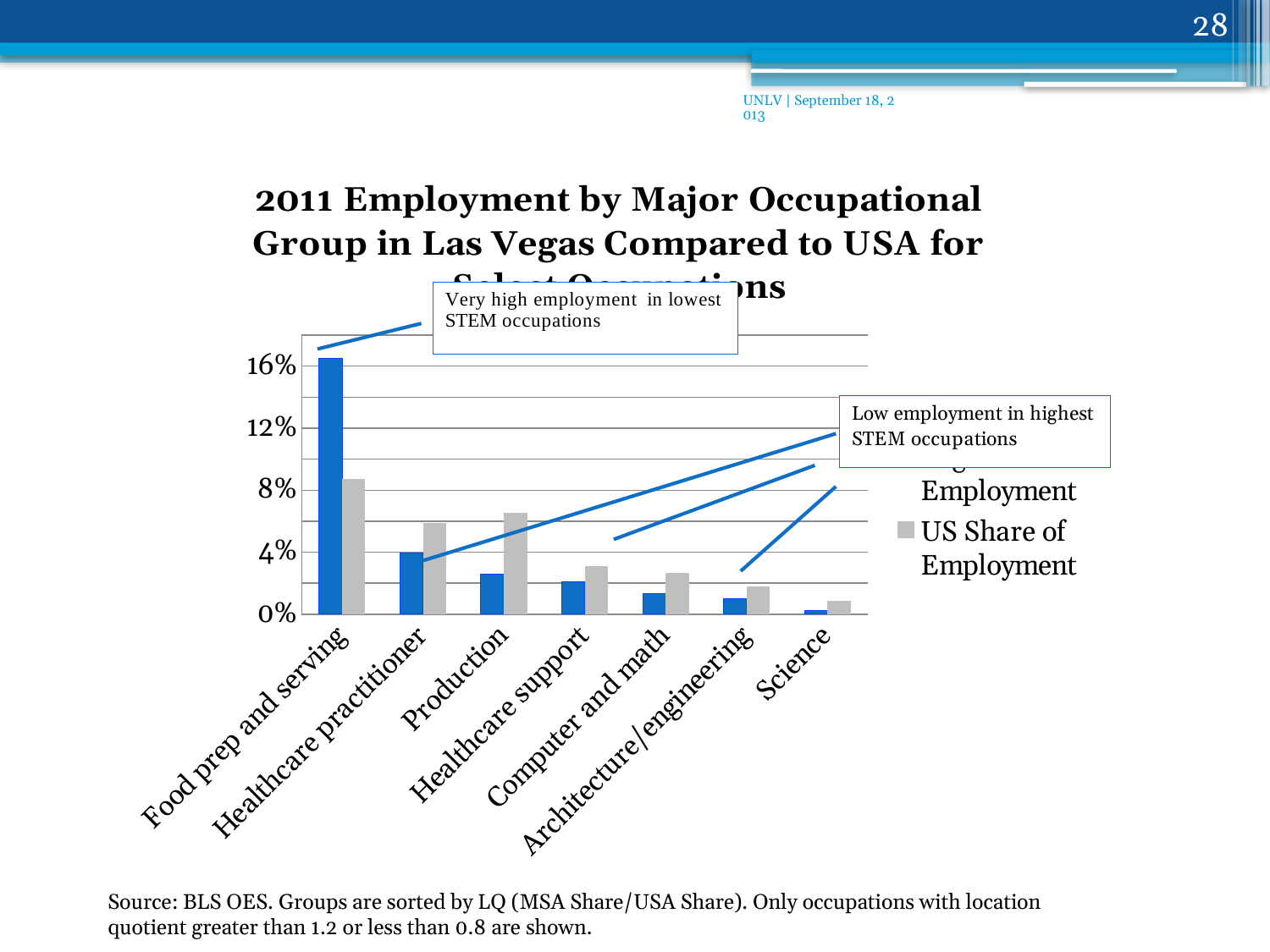

28
UNLV | September 18, 2013

### Chart: 2011 Employment by Major Occupational Group in Las Vegas Compared to USA for Select Occupations

| Category | Vegas Share of Employment | US Share of Employment |
|---|---|---|
| Food prep and serving | 0.1650781 | 0.0874558 |
| Healthcare practitioner | 0.0392903 | 0.0585837 |
| Production | 0.0255829 | 0.0652174 |
| Healthcare support | 0.0211504 | 0.030824 |
| Computer and math | 0.0130284 | 0.0265571 |
| Architecture/engineering | 0.0100051 | 0.0180143 |
| Science | 0.0026134 | 0.0084377 |
Source: BLS OES. Groups are sorted by LQ (MSA Share/USA Share). Only occupations with location quotient greater than 1.2 or less than 0.8 are shown.